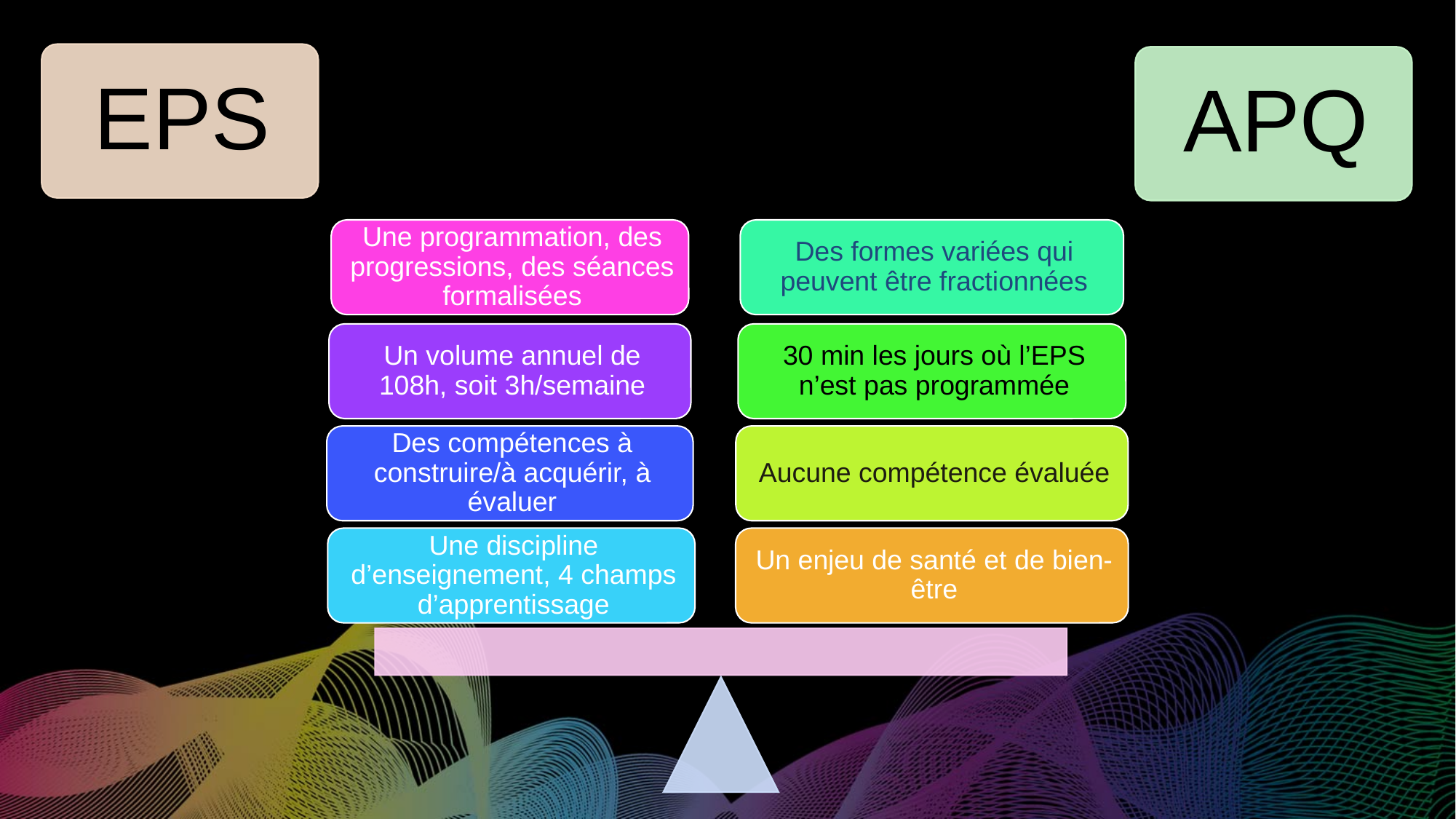

EPS
APQ
Un enjeu de santé et de bien-être
Aucune compétence évaluée
30 min les jours où l’EPS n’est pas programmée
Des formes variées qui peuvent être fractionnées
Une discipline d’enseignement, 4 champs d’apprentissage
Des compétences à construire/à acquérir, à évaluer
Un volume annuel de 108h, soit 3h/semaine
Une programmation, des progressions, des séances formalisées